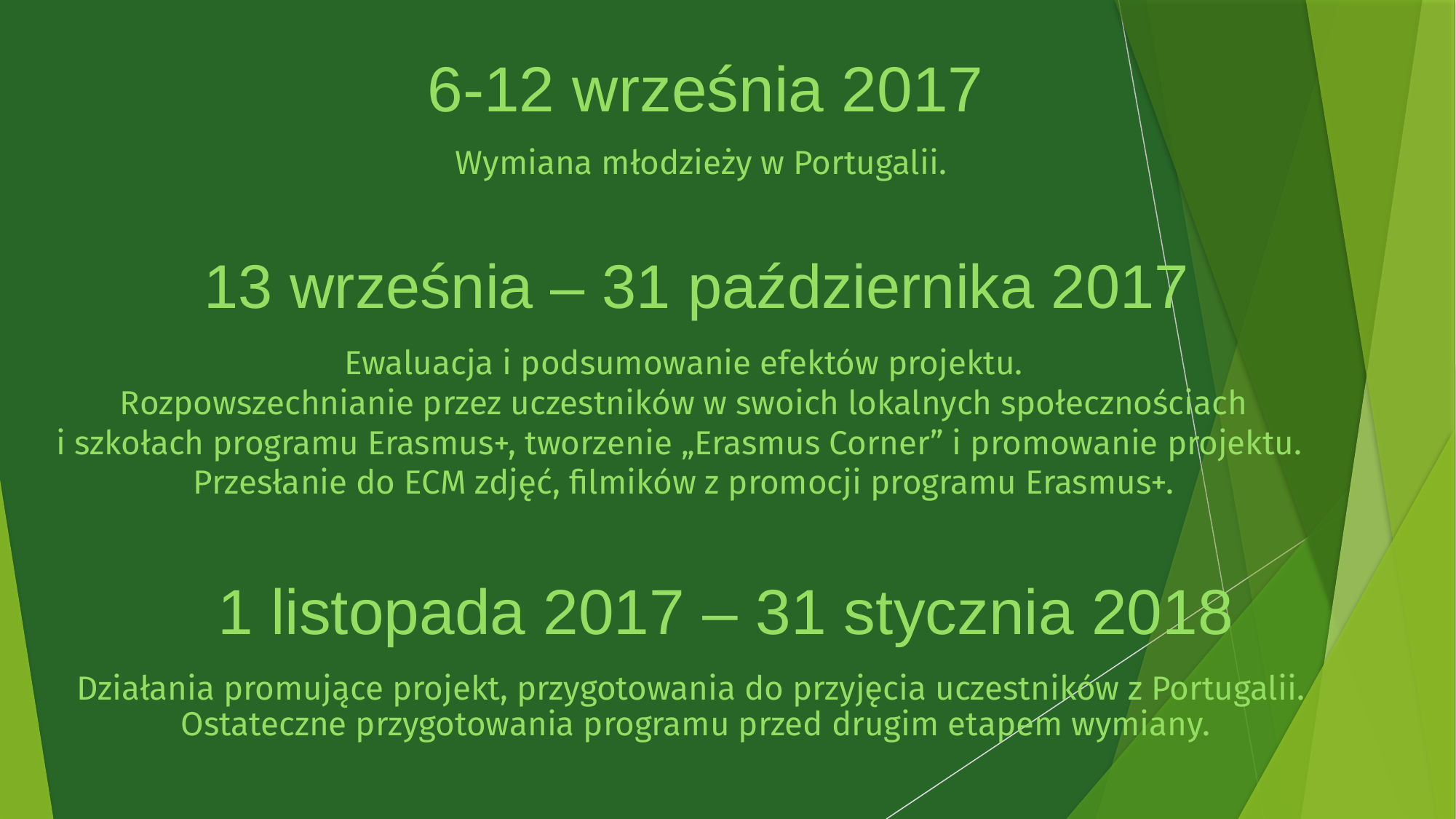

6-12 września 2017

Wymiana młodzieży w Portugalii.
# 13 września – 31 października 2017
Ewaluacja i podsumowanie efektów projektu.
 Rozpowszechnianie przez uczestników w swoich lokalnych społecznościach
i szkołach programu Erasmus+, tworzenie „Erasmus Corner” i promowanie projektu.
Przesłanie do ECM zdjęć, filmików z promocji programu Erasmus+.
1 listopada 2017 – 31 stycznia 2018
Działania promujące projekt, przygotowania do przyjęcia uczestników z Portugalii.
Ostateczne przygotowania programu przed drugim etapem wymiany.